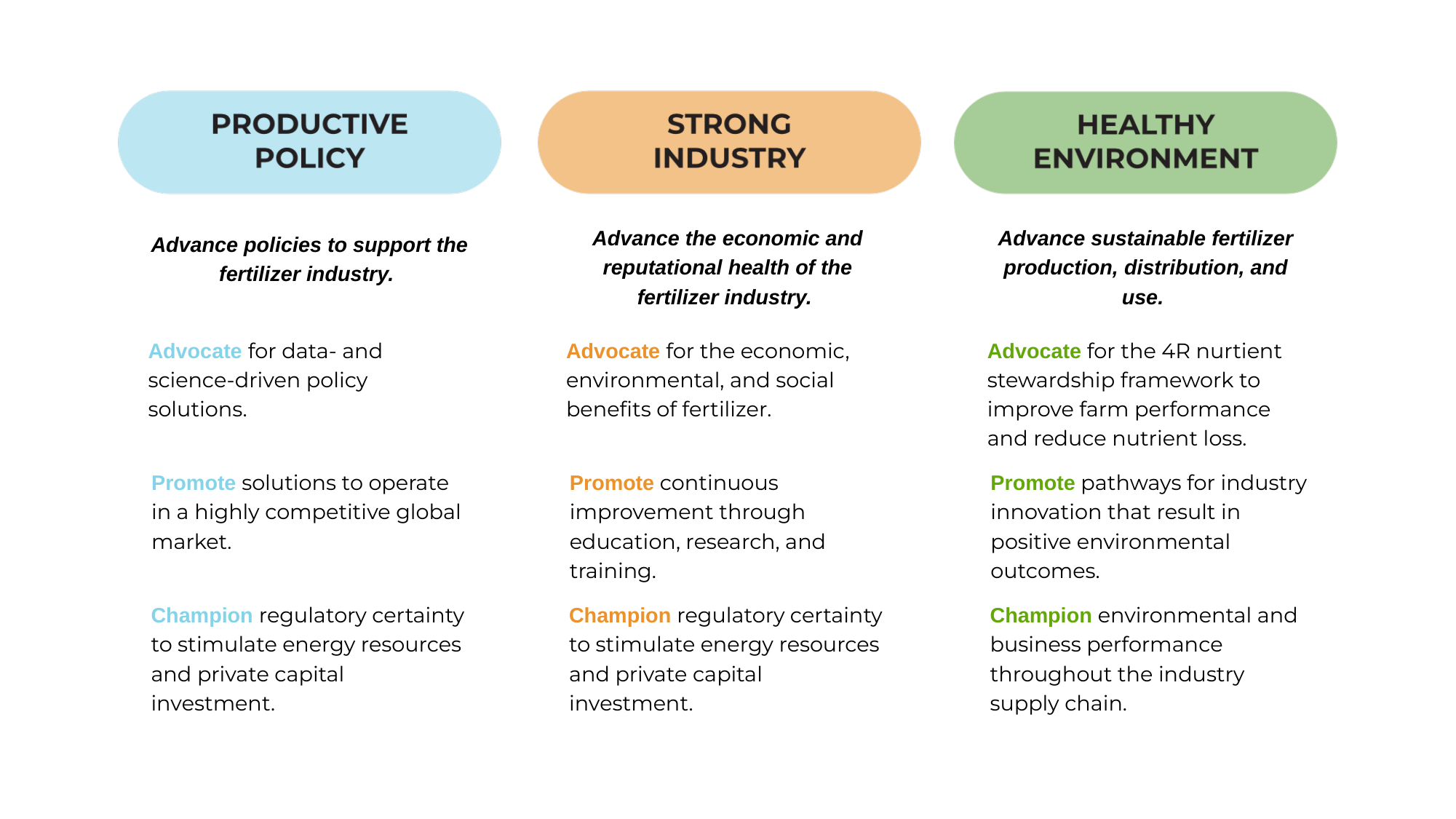

Advance the economic and reputational health of the fertilizer industry.
Advance sustainable fertilizer production, distribution, and use.
Advance policies to support the fertilizer industry.
Advocate for data- and science-driven policy solutions.
Advocate for the economic, environmental, and social benefits of fertilizer.
Advocate for the 4R nurtient stewardship framework to improve farm performance and reduce nutrient loss.
Promote solutions to operate in a highly competitive global market.
Promote continuous improvement through education, research, and training.
Promote pathways for industry innovation that result in positive environmental outcomes.
Champion regulatory certainty to stimulate energy resources and private capital investment.
Champion regulatory certainty to stimulate energy resources and private capital investment.
Champion environmental and business performance throughout the industry supply chain.